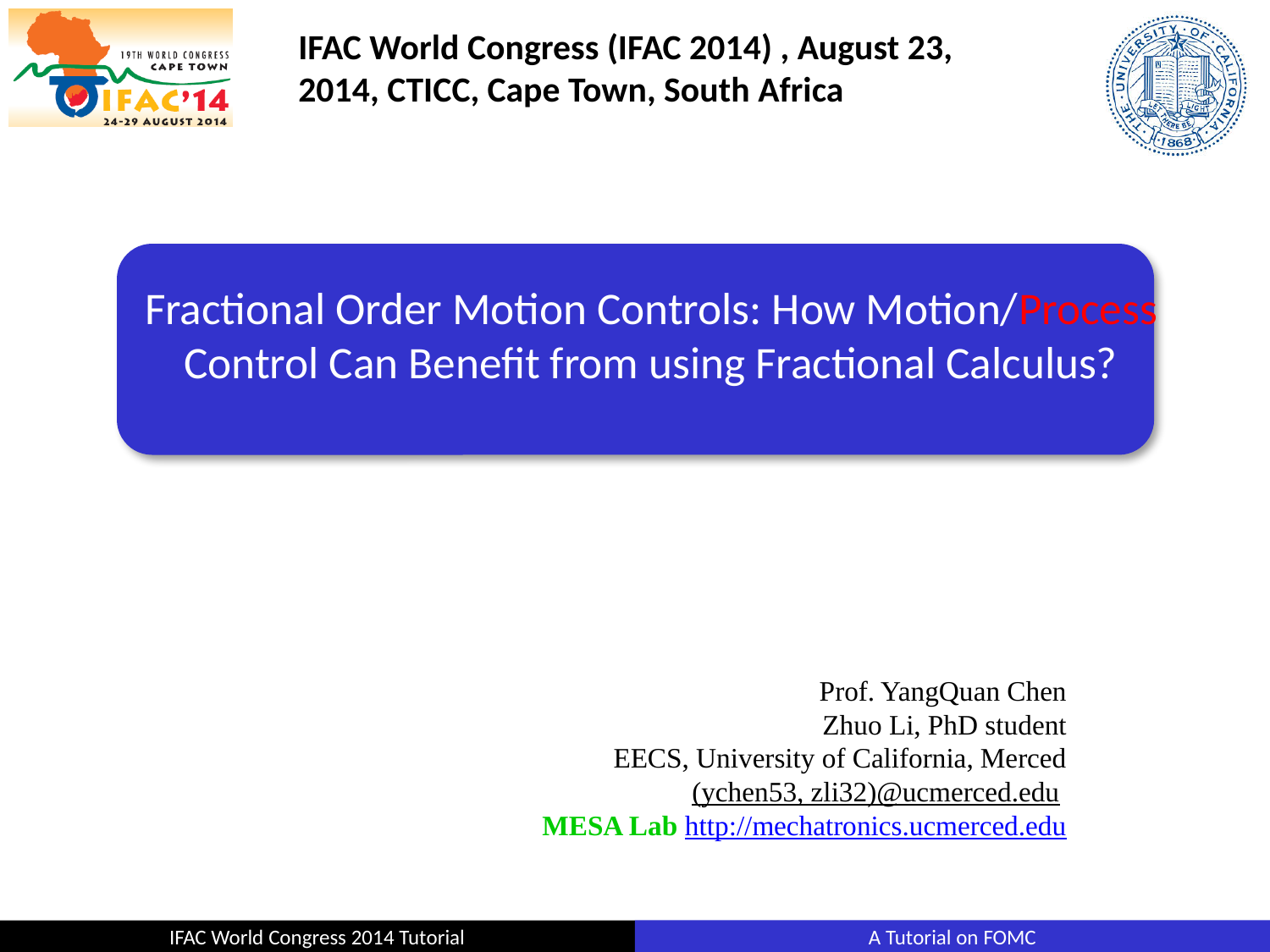

# Fractional Order Motion Controls: How Motion/Process Control Can Benefit from using Fractional Calculus?